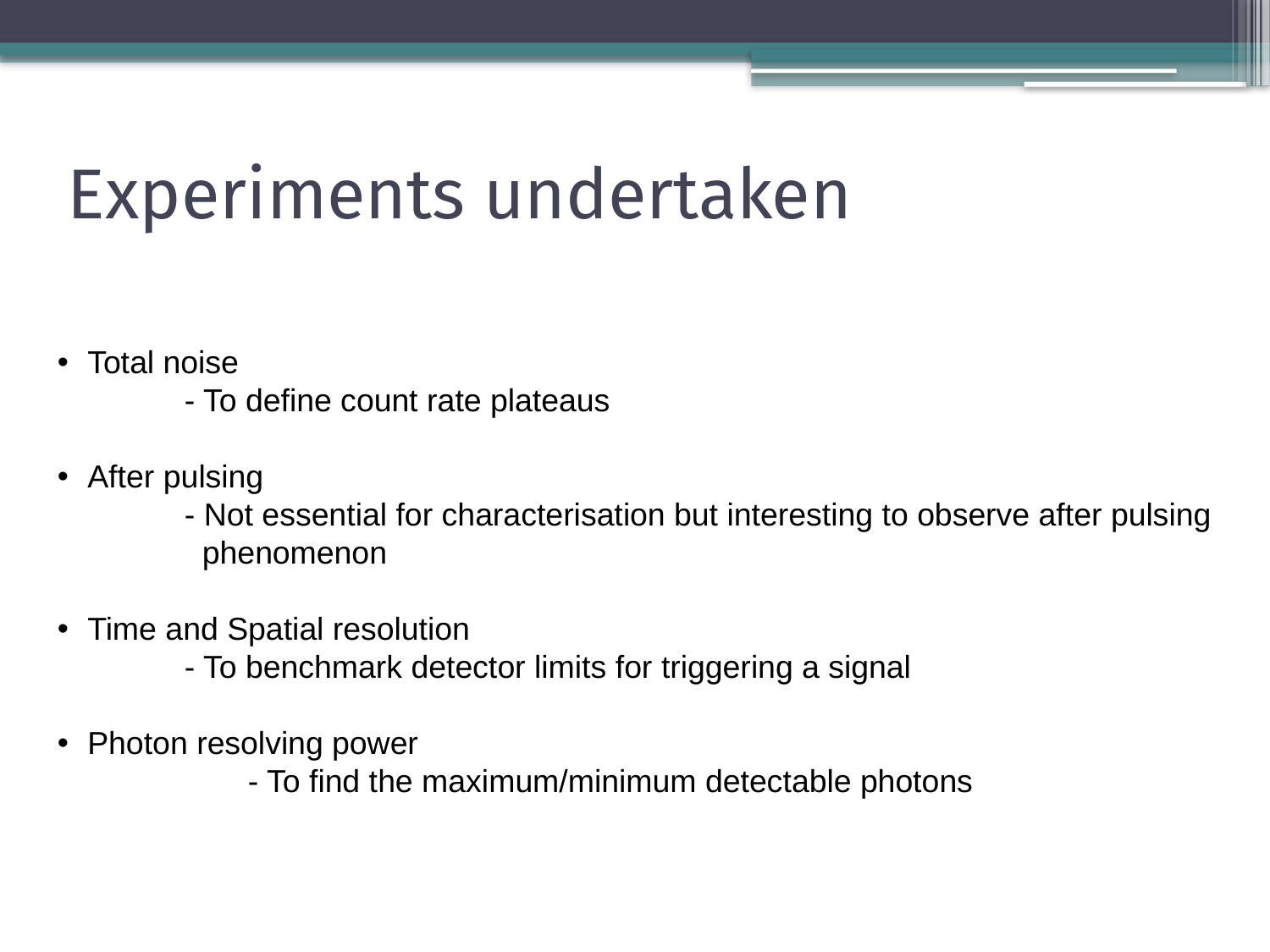

# Experiments undertaken
Total noise
	- To define count rate plateaus

After pulsing
	- Not essential for characterisation but interesting to observe after pulsing
	  phenomenon

Time and Spatial resolution
	- To benchmark detector limits for triggering a signal

Photon resolving power
	- To find the maximum/minimum detectable photons